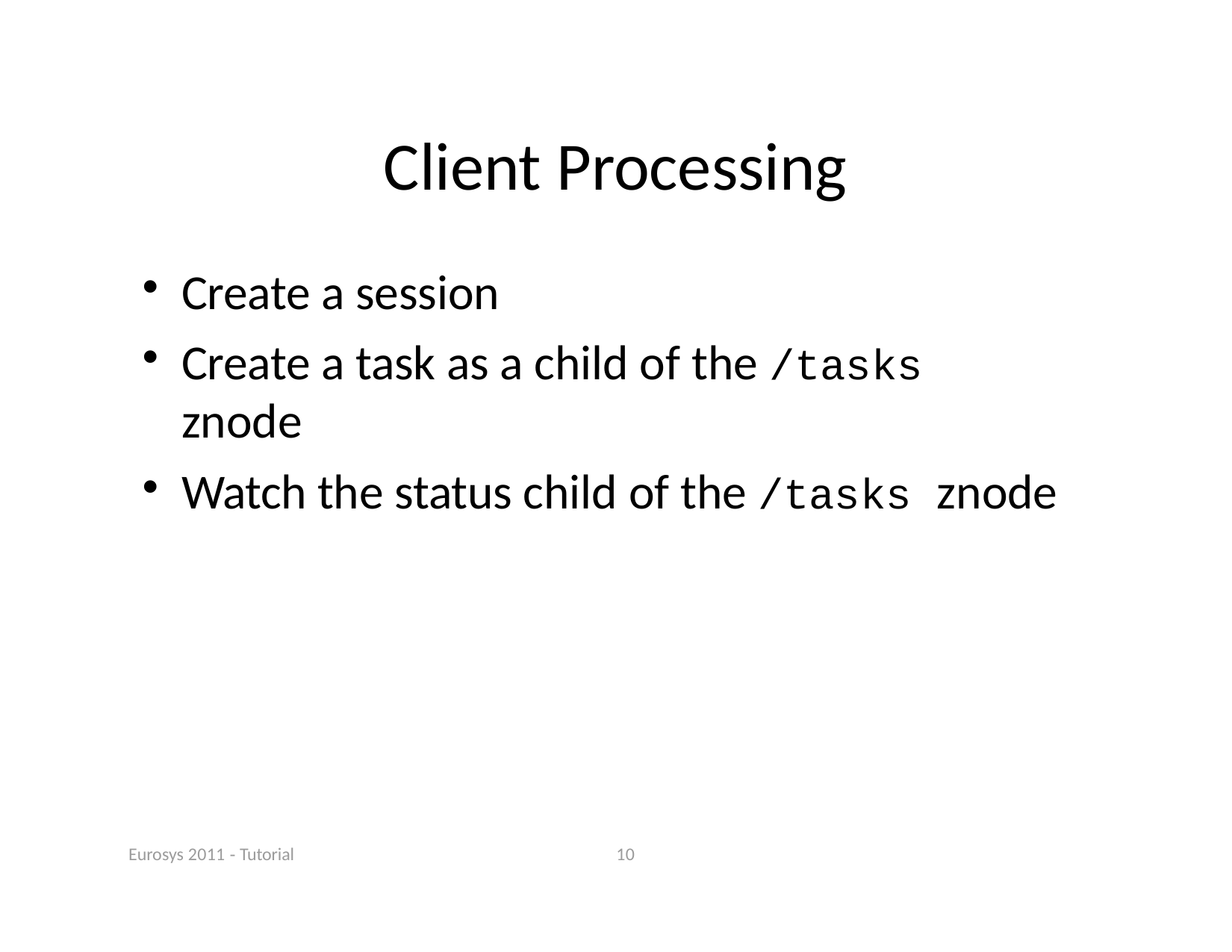

# Client Processing
Create a session
Create a task as a child of the /tasks znode
Watch the status child of the /tasks znode
Eurosys 2011 ‐ Tutorial
10